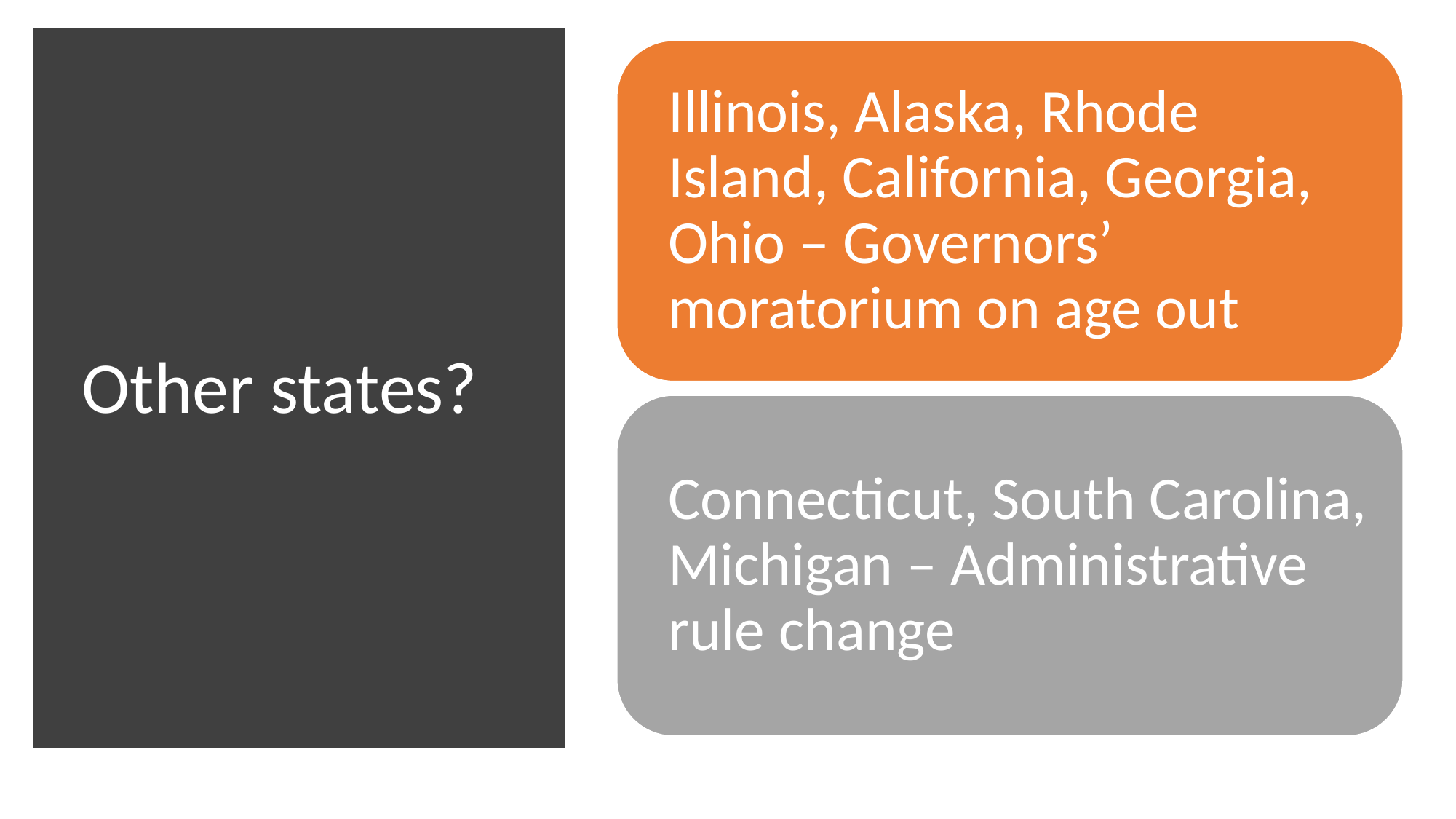

Illinois, Alaska, Rhode Island, California, Georgia, Ohio – Governors’ moratorium on age out
Connecticut, South Carolina, Michigan – Administrative rule change
# Other states?